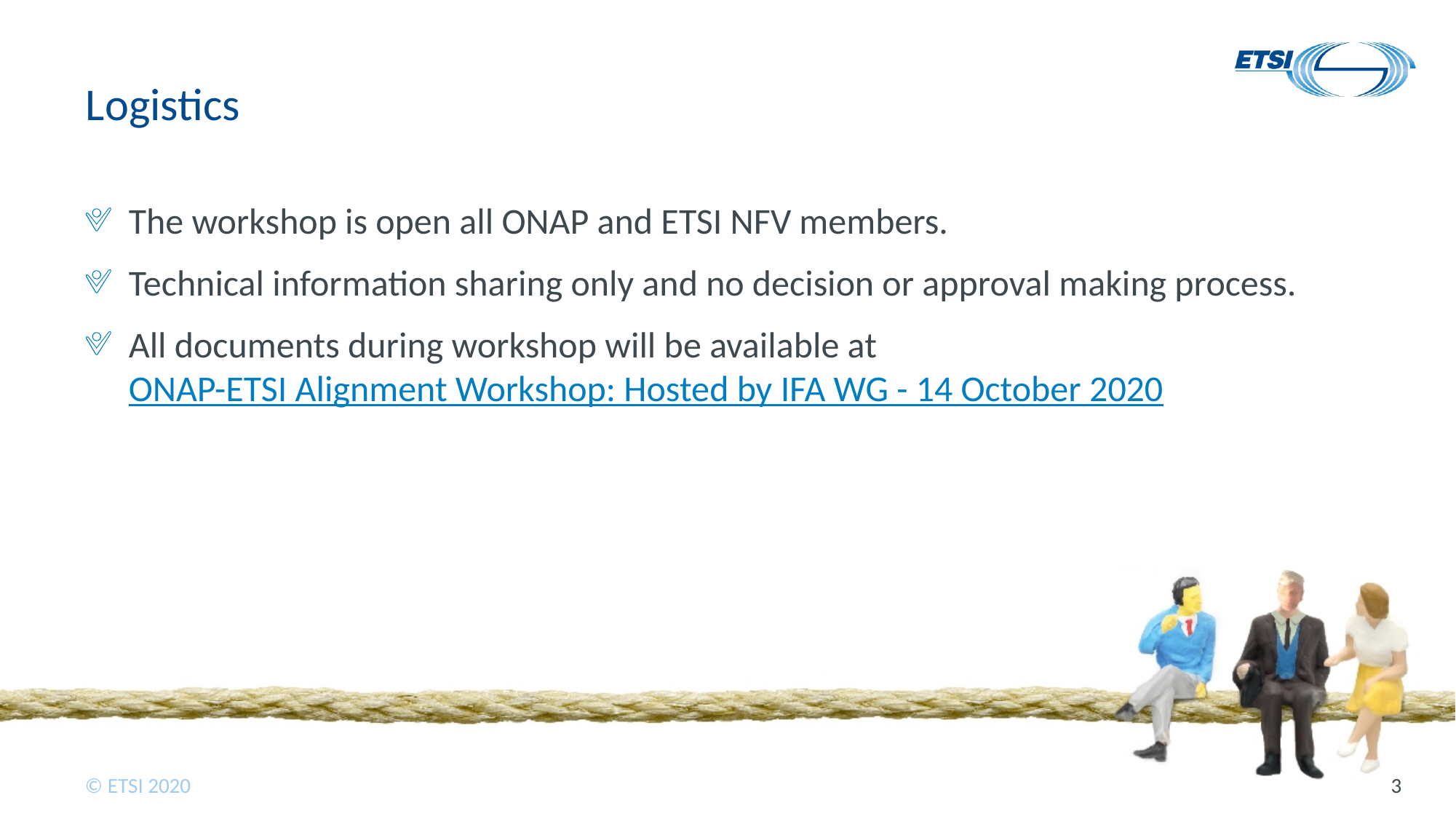

# Logistics
The workshop is open all ONAP and ETSI NFV members.
Technical information sharing only and no decision or approval making process.
All documents during workshop will be available at ONAP-ETSI Alignment Workshop: Hosted by IFA WG - 14 October 2020